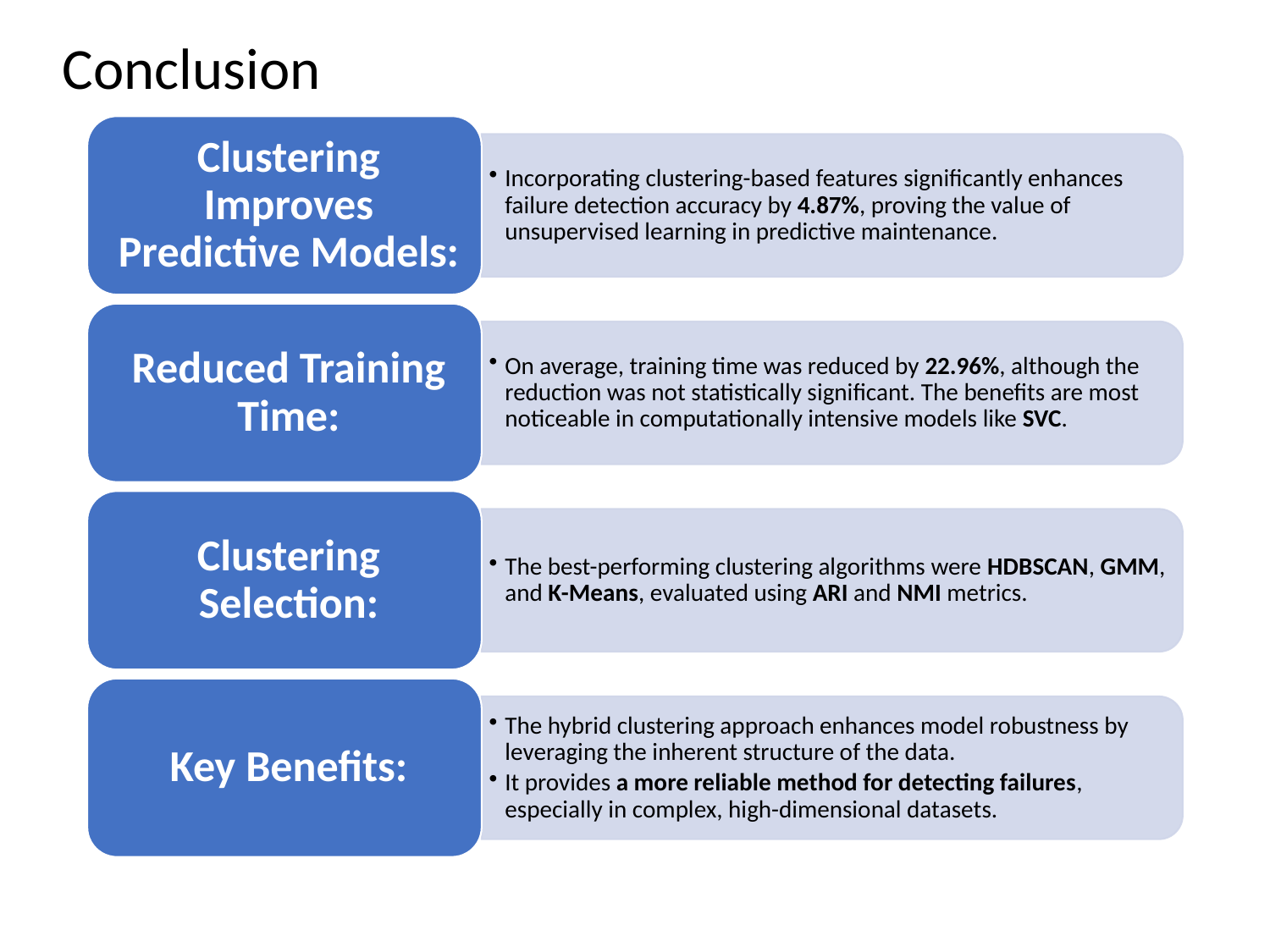

# Conclusion
Incorporating clustering-based features significantly enhances failure detection accuracy by 4.87%, proving the value of unsupervised learning in predictive maintenance.
Clustering Improves Predictive Models:
On average, training time was reduced by 22.96%, although the reduction was not statistically significant. The benefits are most noticeable in computationally intensive models like SVC.
Reduced Training Time:
The best-performing clustering algorithms were HDBSCAN, GMM, and K-Means, evaluated using ARI and NMI metrics.
Clustering Selection:
The hybrid clustering approach enhances model robustness by leveraging the inherent structure of the data.
It provides a more reliable method for detecting failures, especially in complex, high-dimensional datasets.
Key Benefits: